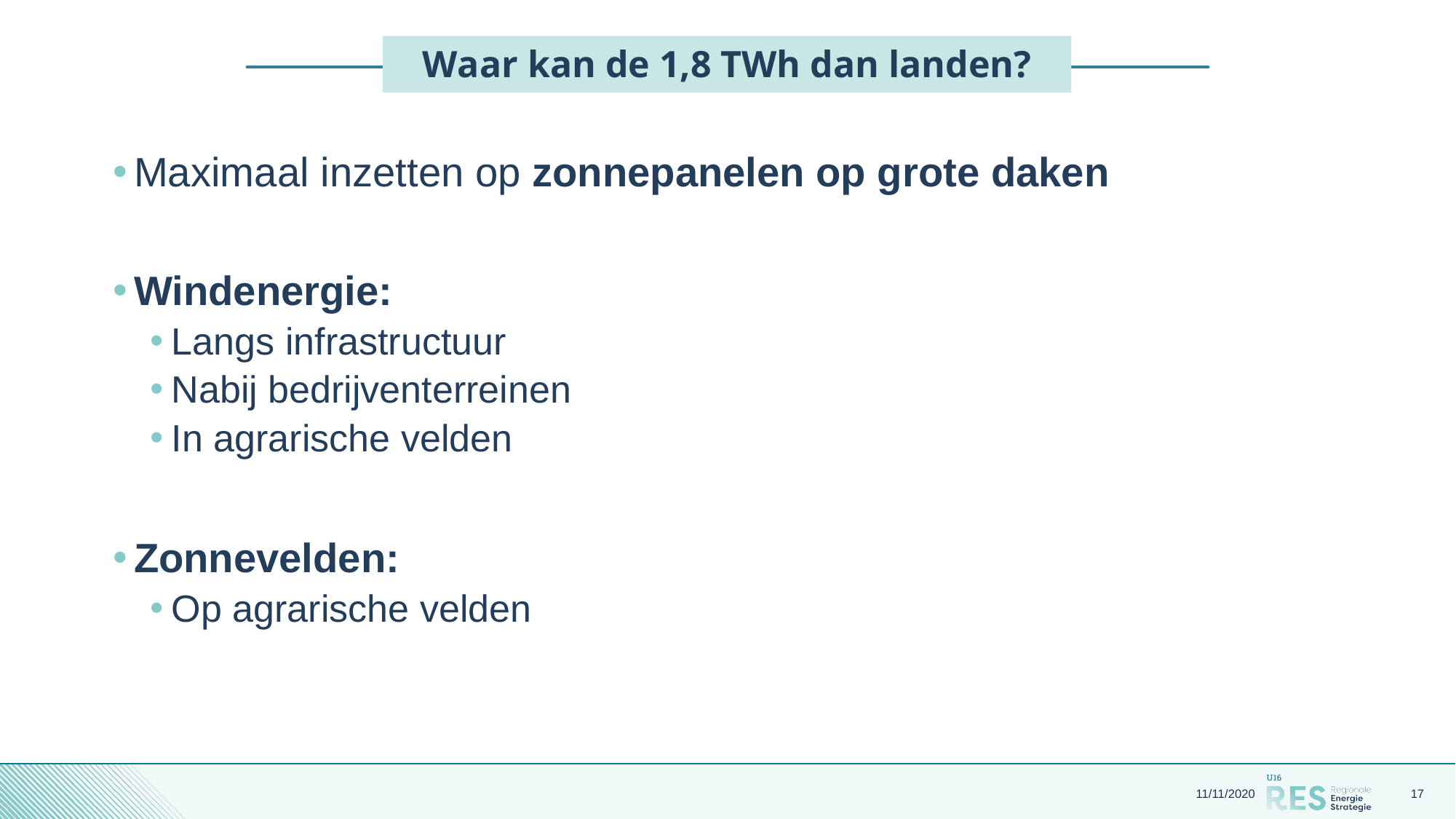

# Waar kan de 1,8 TWh dan landen?
Maximaal inzetten op zonnepanelen op grote daken

Windenergie:
Langs infrastructuur
Nabij bedrijventerreinen
In agrarische velden

Zonnevelden:
Op agrarische velden

11/11/2020
17